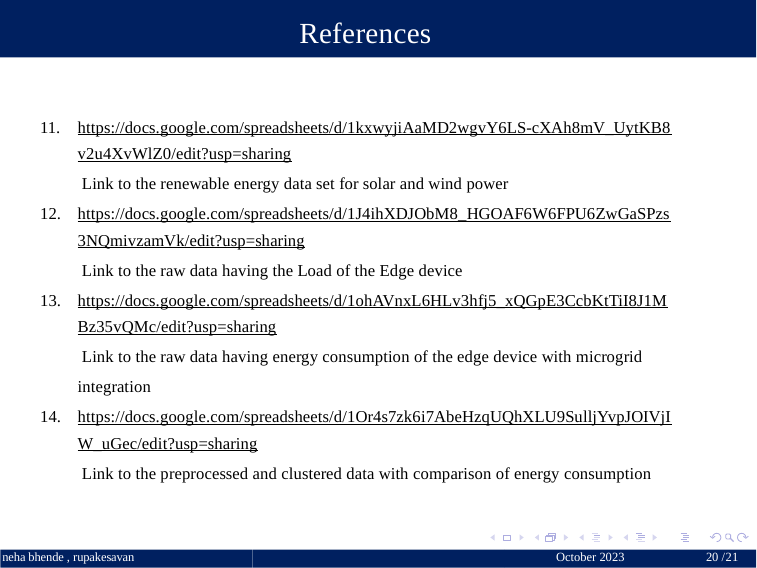

References
https://docs.google.com/spreadsheets/d/1kxwyjiAaMD2wgvY6LS-cXAh8mV_UytKB8v2u4XvWlZ0/edit?usp=sharing Link to the renewable energy data set for solar and wind power
https://docs.google.com/spreadsheets/d/1J4ihXDJObM8_HGOAF6W6FPU6ZwGaSPzs3NQmivzamVk/edit?usp=sharing Link to the raw data having the Load of the Edge device
https://docs.google.com/spreadsheets/d/1ohAVnxL6HLv3hfj5_xQGpE3CcbKtTiI8J1MBz35vQMc/edit?usp=sharing Link to the raw data having energy consumption of the edge device with microgrid integration
https://docs.google.com/spreadsheets/d/1Or4s7zk6i7AbeHzqUQhXLU9SulljYvpJOIVjIW_uGec/edit?usp=sharing Link to the preprocessed and clustered data with comparison of energy consumption

October 2023 	20 / 21
neha bhende , rupakesavan